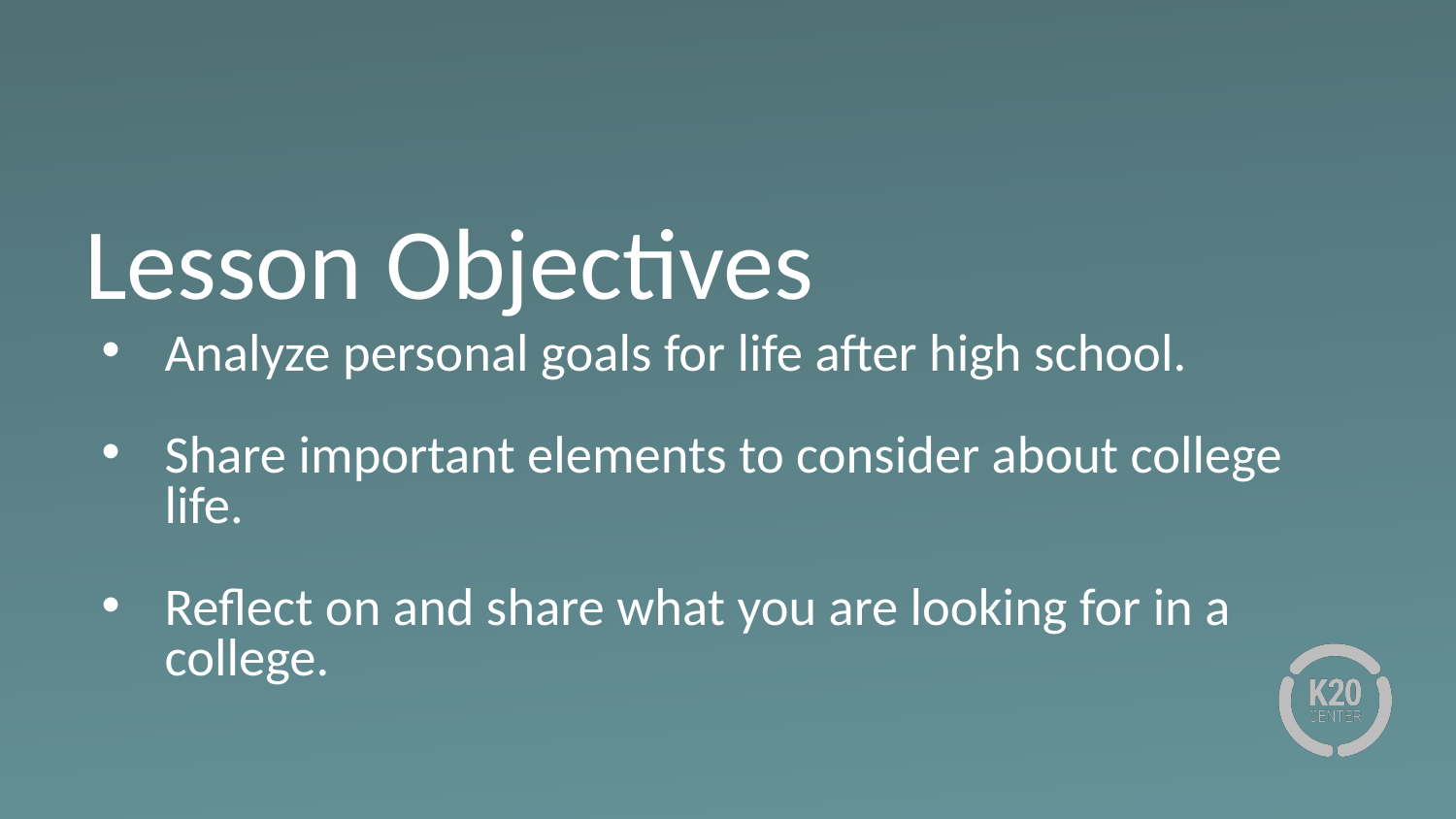

# Lesson Objectives
Analyze personal goals for life after high school.

Share important elements to consider about college life.

Reflect on and share what you are looking for in a college.